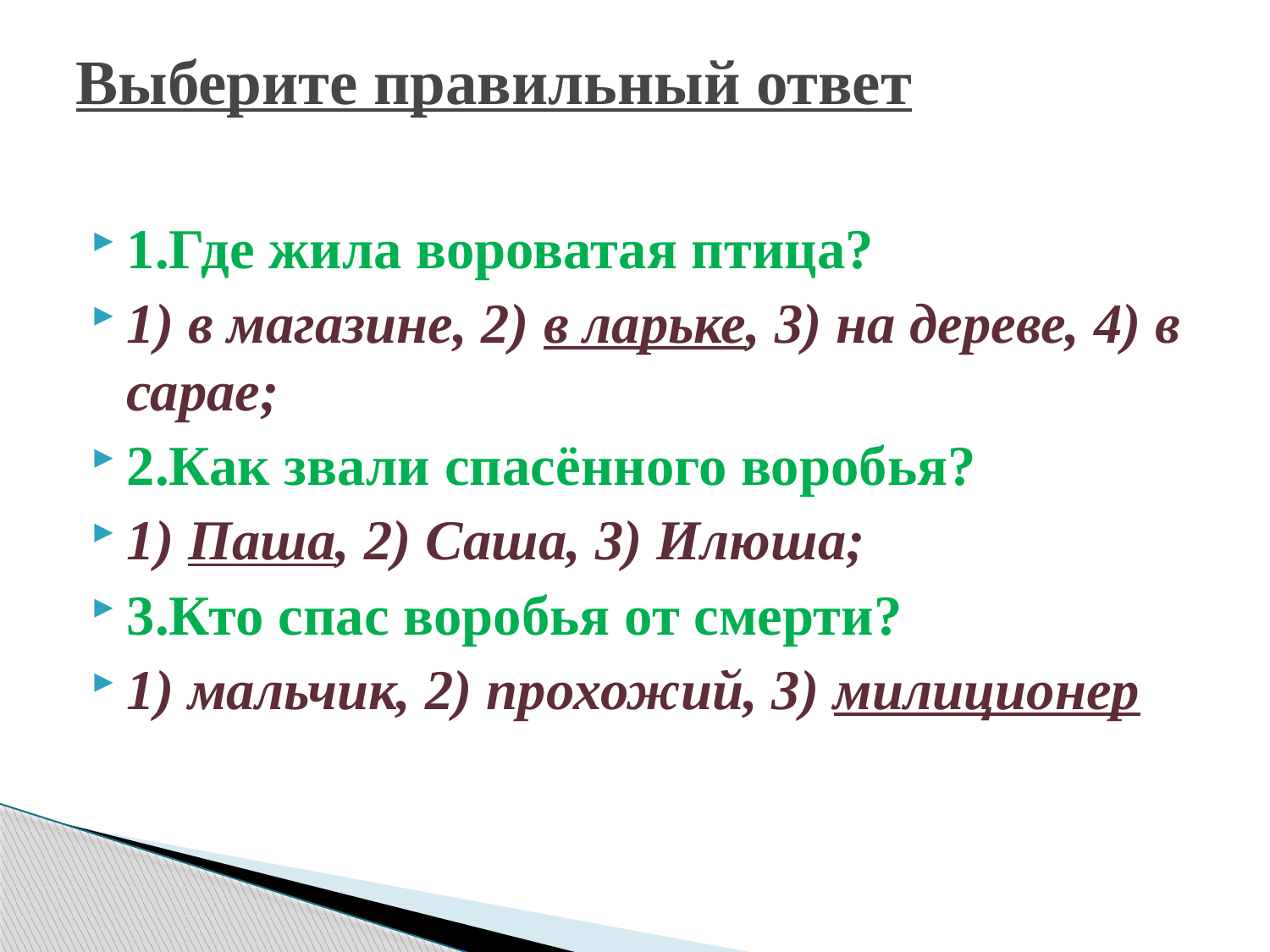

# Выберите правильный ответ
1.Где жила вороватая птица?
1) в магазине, 2) в ларьке, 3) на дереве, 4) в сарае;
2.Как звали спасённого воробья?
1) Паша, 2) Саша, 3) Илюша;
3.Кто спас воробья от смерти?
1) мальчик, 2) прохожий, 3) милиционер